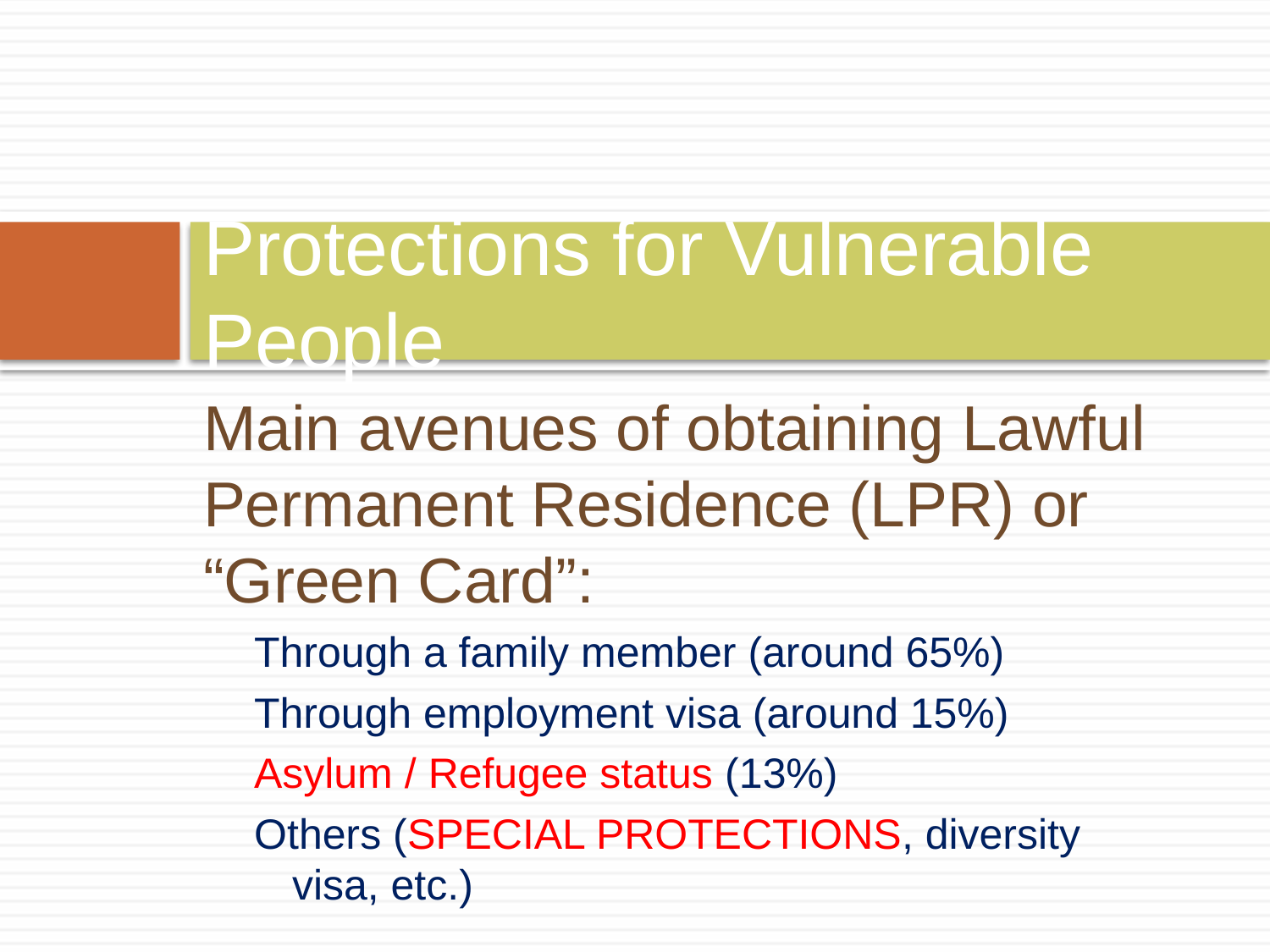

# Protections for Vulnerable People
Main avenues of obtaining Lawful Permanent Residence (LPR) or “Green Card”:
Through a family member (around 65%)
Through employment visa (around 15%)
Asylum / Refugee status (13%)
Others (SPECIAL PROTECTIONS, diversity visa, etc.)